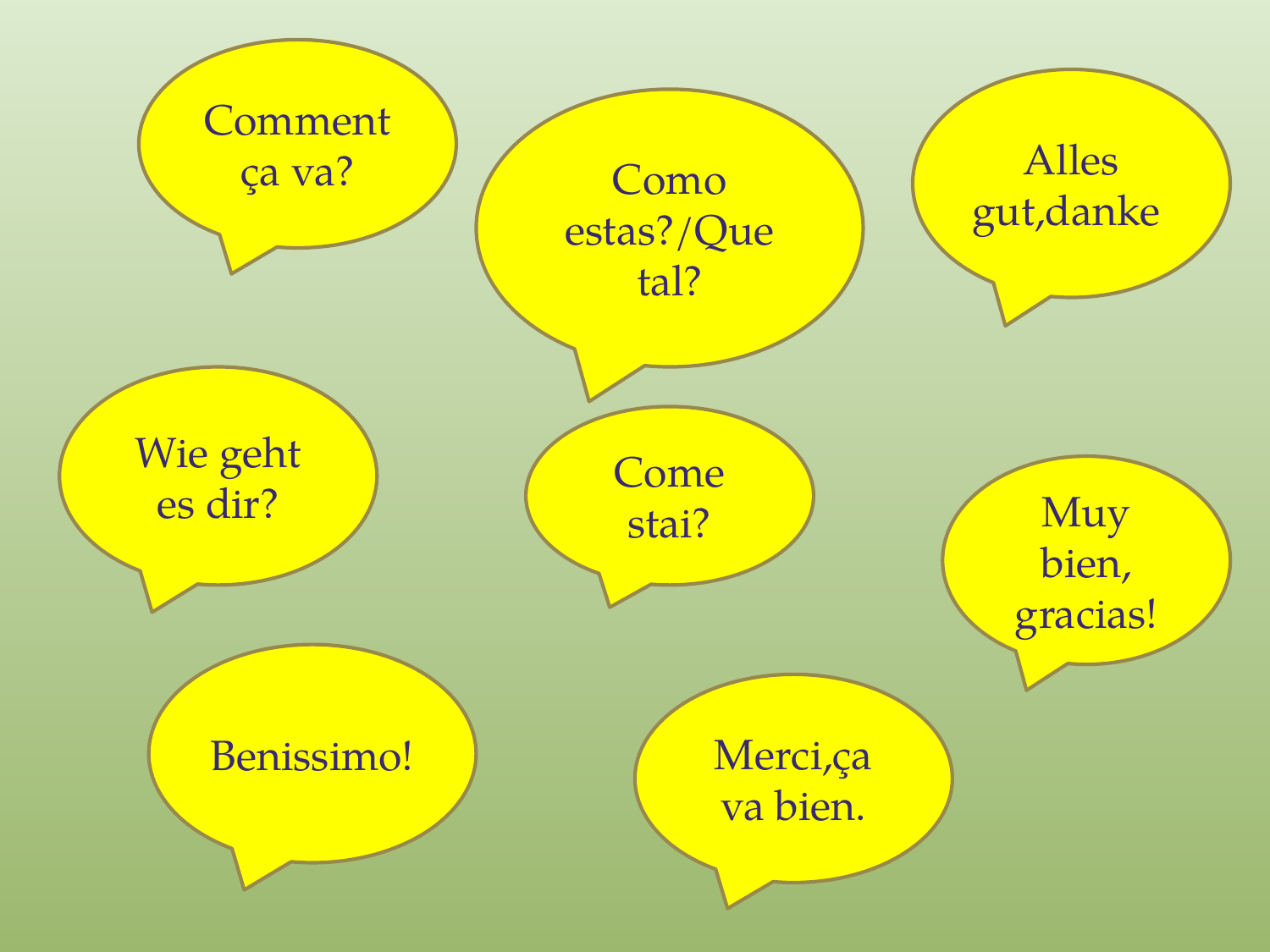

Comment ça va?
Alles gut,danke
Como estas?/Que tal?
Wie geht es dir?
Come stai?
Muy bien, gracias!
Benissimo!
Merci,ça va bien.